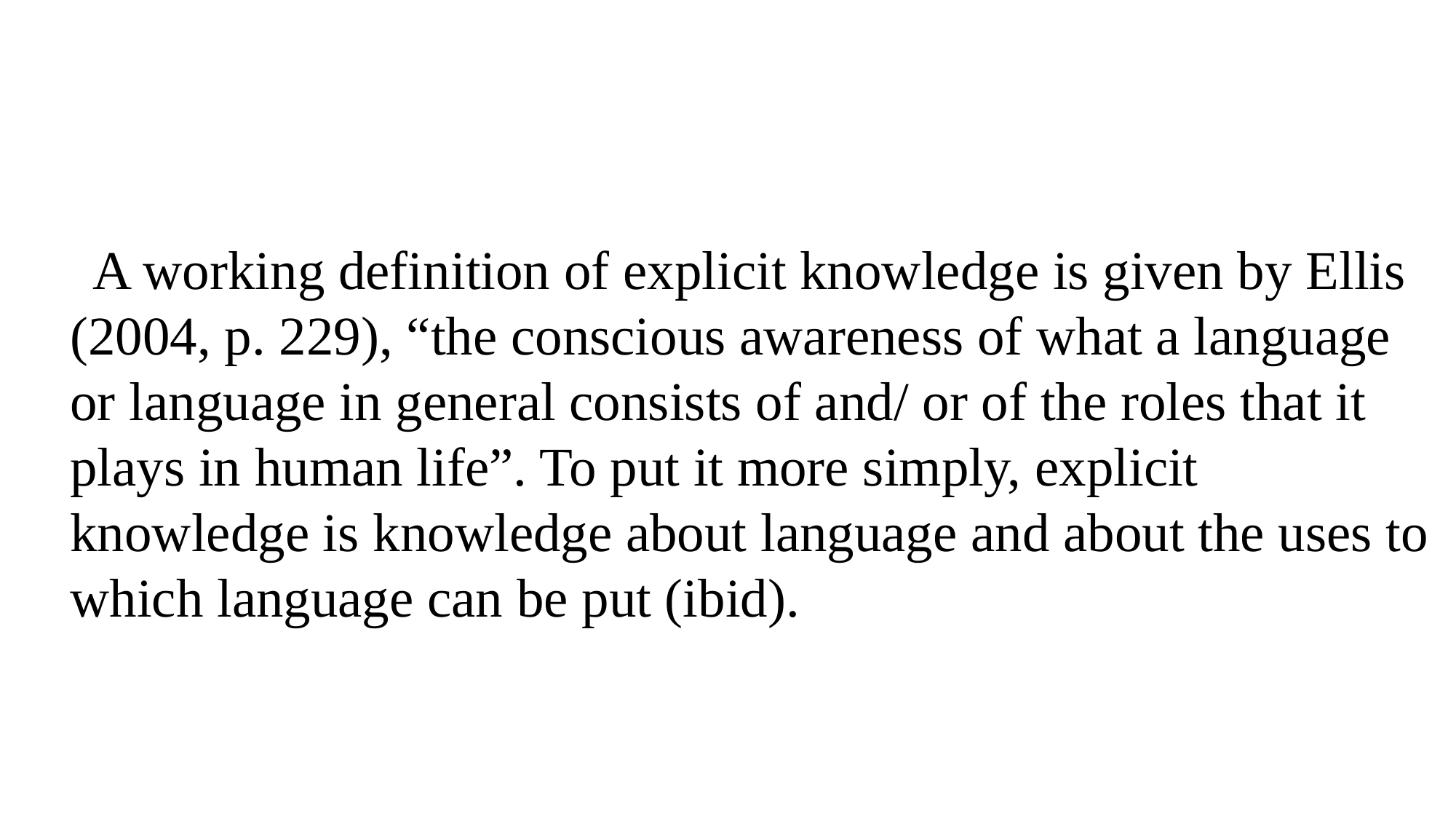

A working definition of explicit knowledge is given by Ellis (2004, p. 229), “the conscious awareness of what a language or language in general consists of and/ or of the roles that it plays in human lifeˮ. To put it more simply, explicit knowledge is knowledge about language and about the uses to which language can be put (ibid).